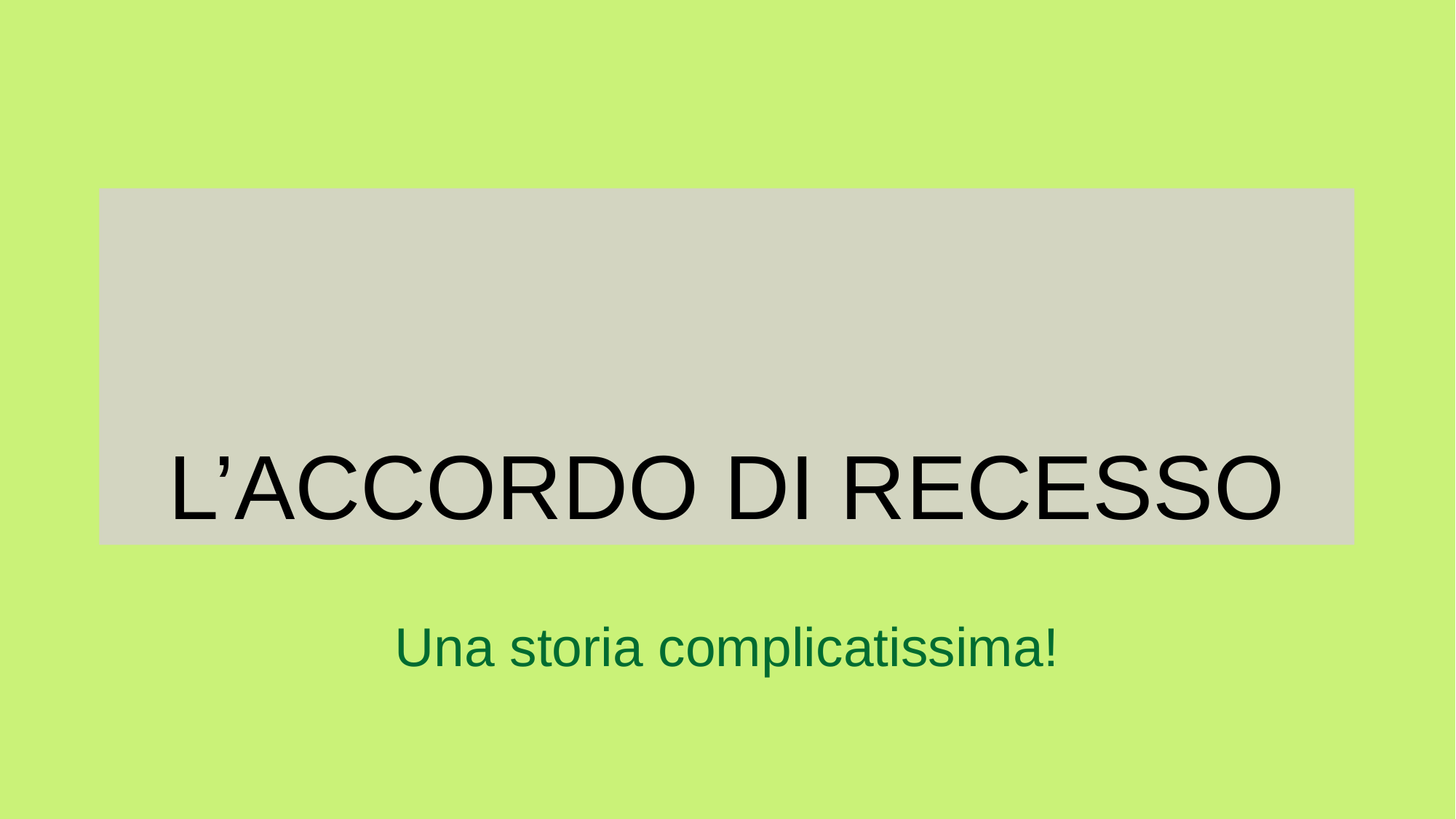

# L’ACCORDO DI RECESSO

Una storia complicatissima!